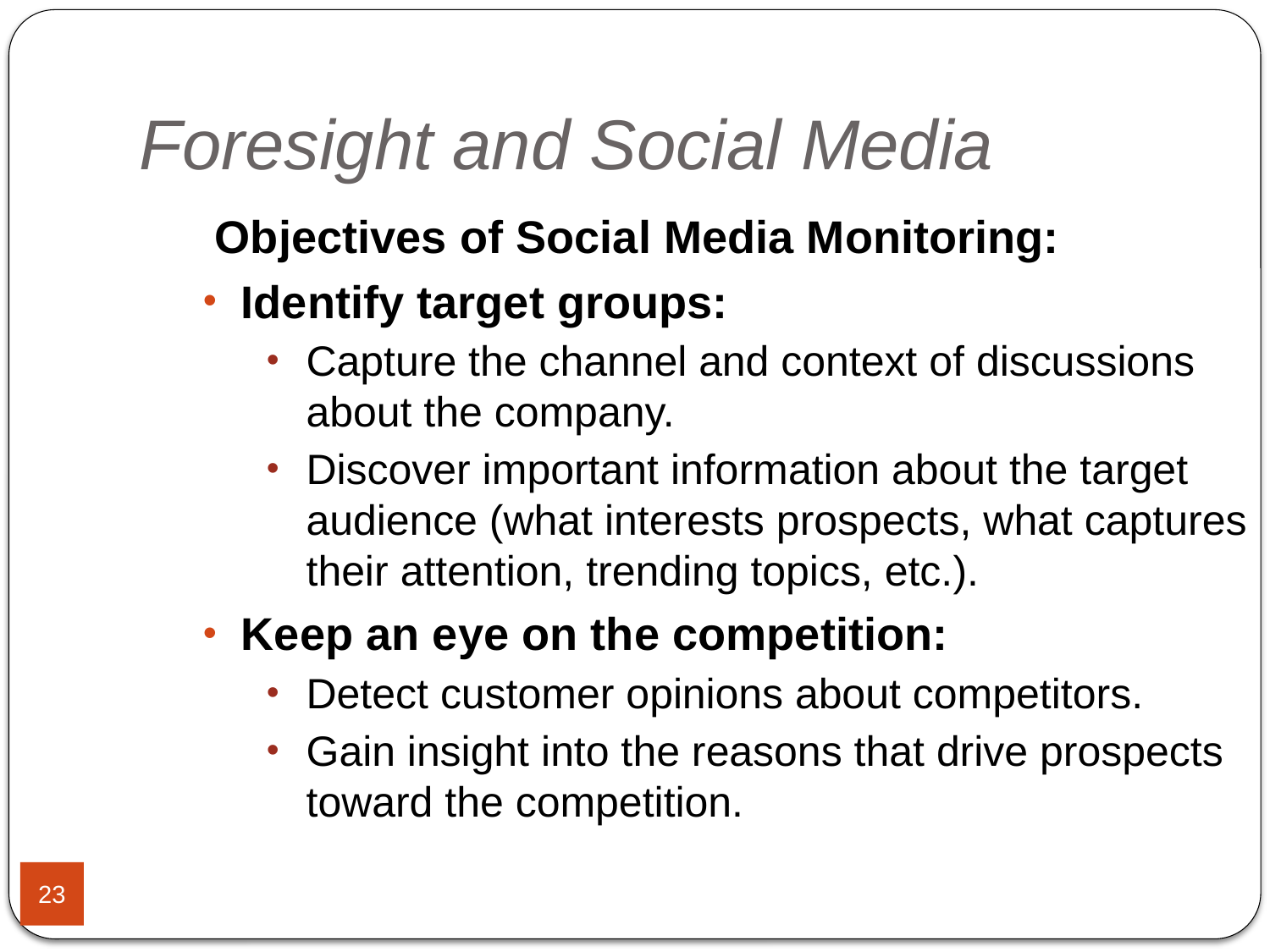

# Foresight and Social Media
 Objectives of Social Media Monitoring:
Identify target groups:
Capture the channel and context of discussions about the company.
Discover important information about the target audience (what interests prospects, what captures their attention, trending topics, etc.).
Keep an eye on the competition:
Detect customer opinions about competitors.
Gain insight into the reasons that drive prospects toward the competition.

23